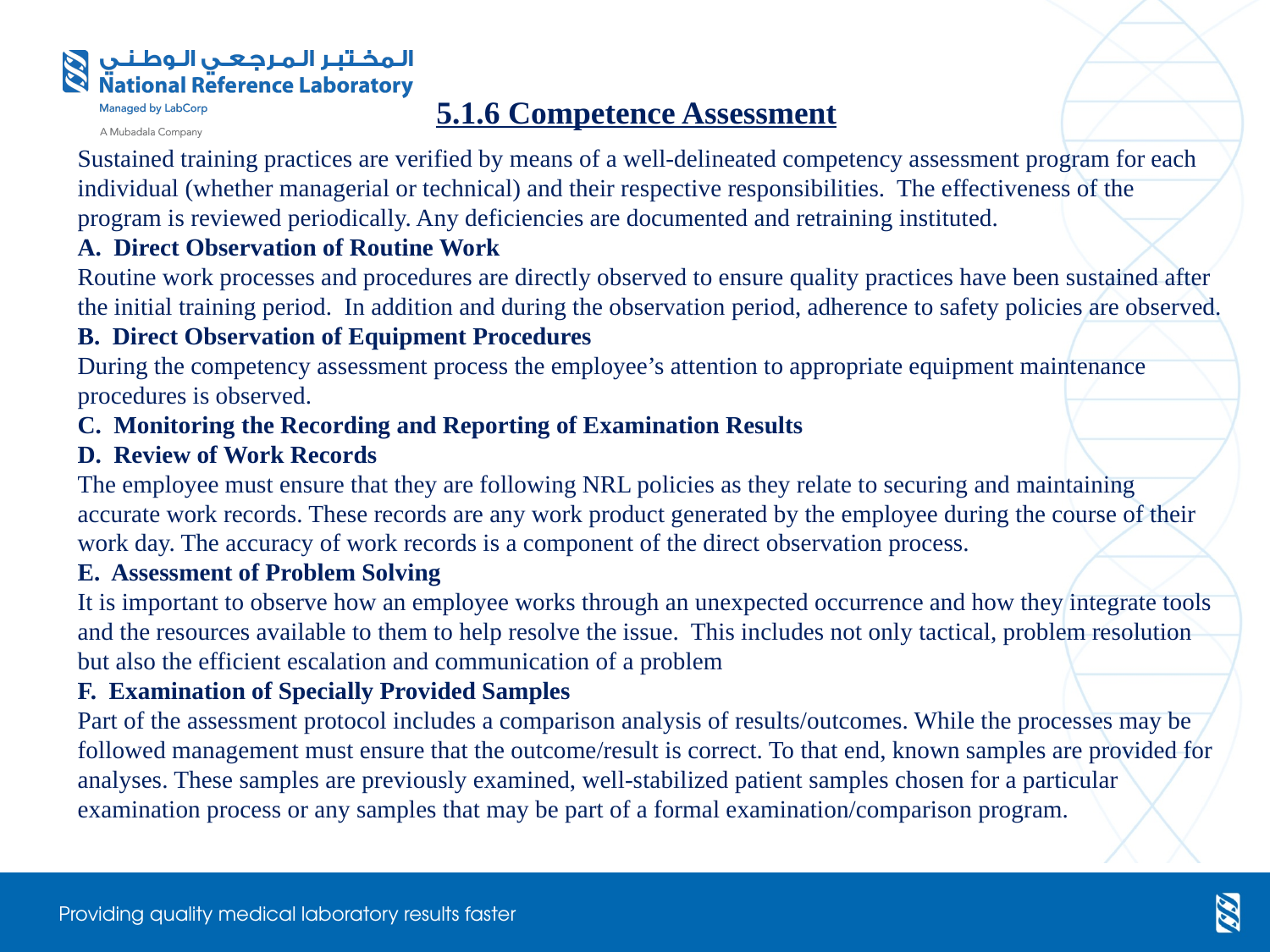

# 5.1.6 Competence Assessment
Sustained training practices are verified by means of a well-delineated competency assessment program for each individual (whether managerial or technical) and their respective responsibilities.  The effectiveness of the program is reviewed periodically. Any deficiencies are documented and retraining instituted.
A.  Direct Observation of Routine Work
Routine work processes and procedures are directly observed to ensure quality practices have been sustained after the initial training period.  In addition and during the observation period, adherence to safety policies are observed.
B.  Direct Observation of Equipment Procedures
During the competency assessment process the employee’s attention to appropriate equipment maintenance procedures is observed.
C.  Monitoring the Recording and Reporting of Examination Results
D.  Review of Work Records
The employee must ensure that they are following NRL policies as they relate to securing and maintaining accurate work records. These records are any work product generated by the employee during the course of their work day. The accuracy of work records is a component of the direct observation process.
E.  Assessment of Problem Solving
It is important to observe how an employee works through an unexpected occurrence and how they integrate tools and the resources available to them to help resolve the issue.  This includes not only tactical, problem resolution but also the efficient escalation and communication of a problem
F.  Examination of Specially Provided Samples
Part of the assessment protocol includes a comparison analysis of results/outcomes. While the processes may be followed management must ensure that the outcome/result is correct. To that end, known samples are provided for analyses. These samples are previously examined, well-stabilized patient samples chosen for a particular examination process or any samples that may be part of a formal examination/comparison program.